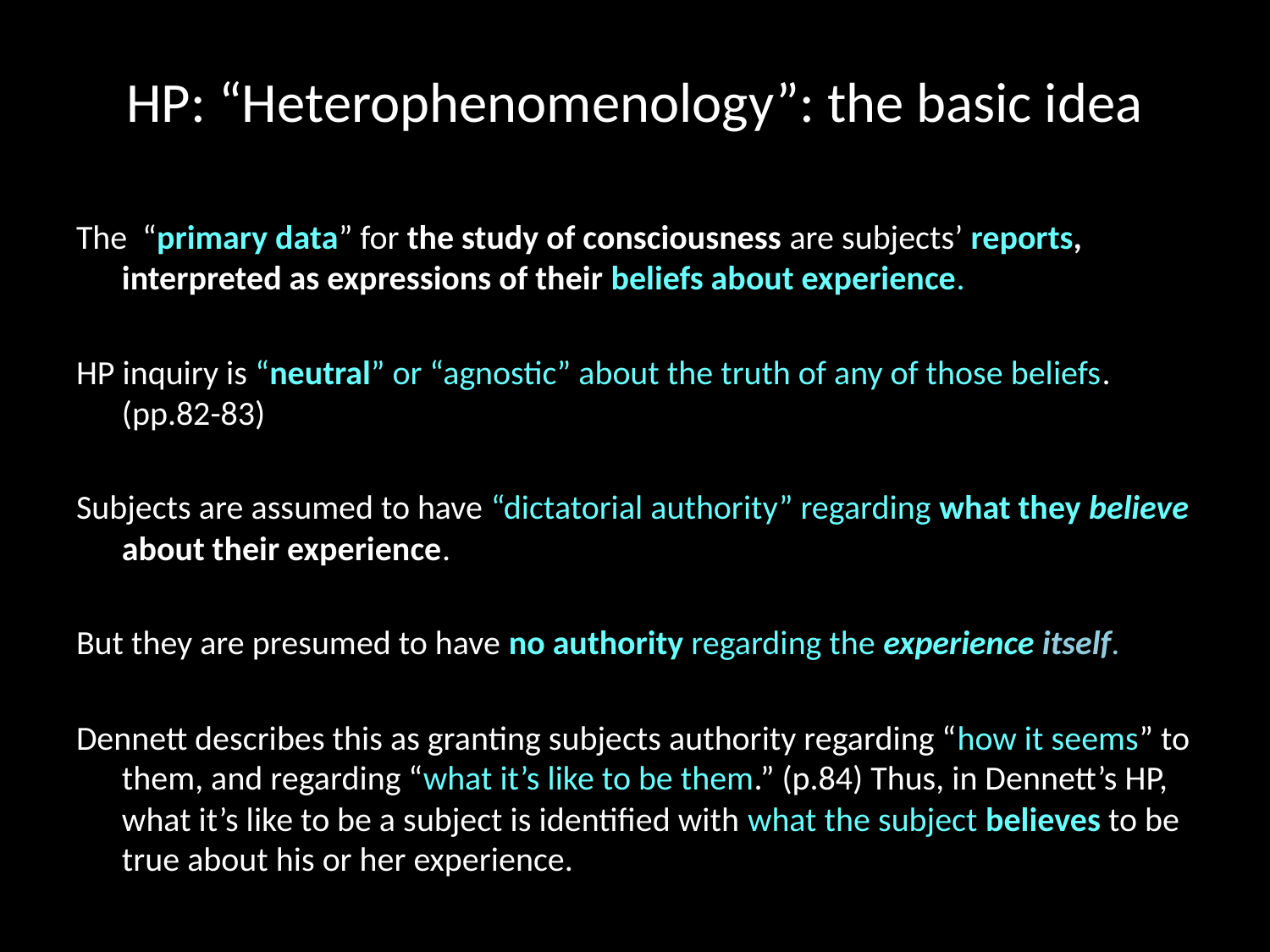

# HP: “Heterophenomenology”: the basic idea

The  “primary data” for the study of consciousness are subjects’ reports, interpreted as expressions of their beliefs about experience.

HP inquiry is “neutral” or “agnostic” about the truth of any of those beliefs. (pp.82-83)

Subjects are assumed to have “dictatorial authority” regarding what they believe about their experience.

But they are presumed to have no authority regarding the experience itself.

Dennett describes this as granting subjects authority regarding “how it seems” to them, and regarding “what it’s like to be them.” (p.84) Thus, in Dennett’s HP, what it’s like to be a subject is identified with what the subject believes to be true about his or her experience.